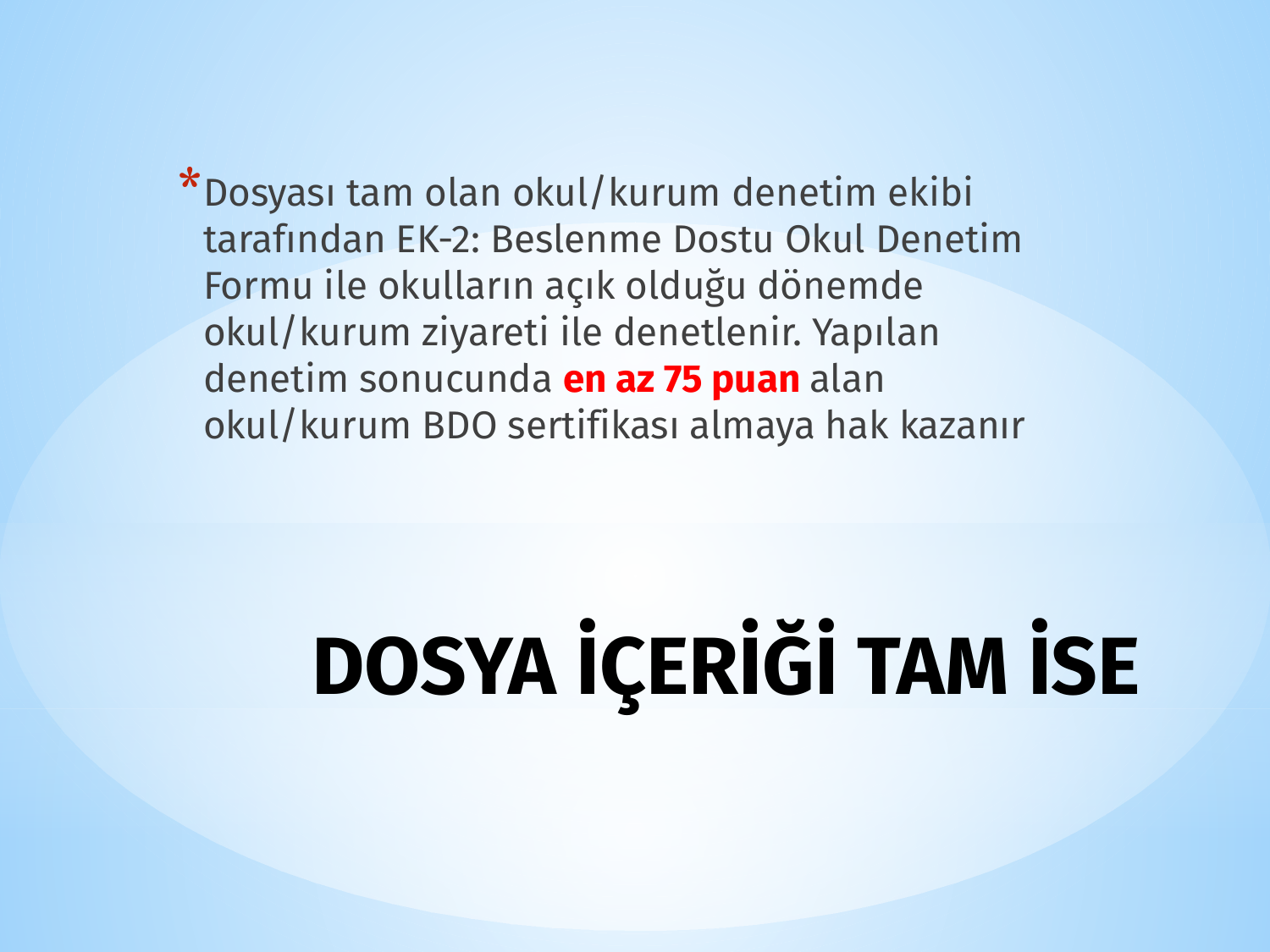

Dosyası tam olan okul/kurum denetim ekibi tarafından EK-2: Beslenme Dostu Okul Denetim Formu ile okulların açık olduğu dönemde okul/kurum ziyareti ile denetlenir. Yapılan denetim sonucunda en az 75 puan alan okul/kurum BDO sertifikası almaya hak kazanır

# DOSYA İÇERİĞİ TAM İSE